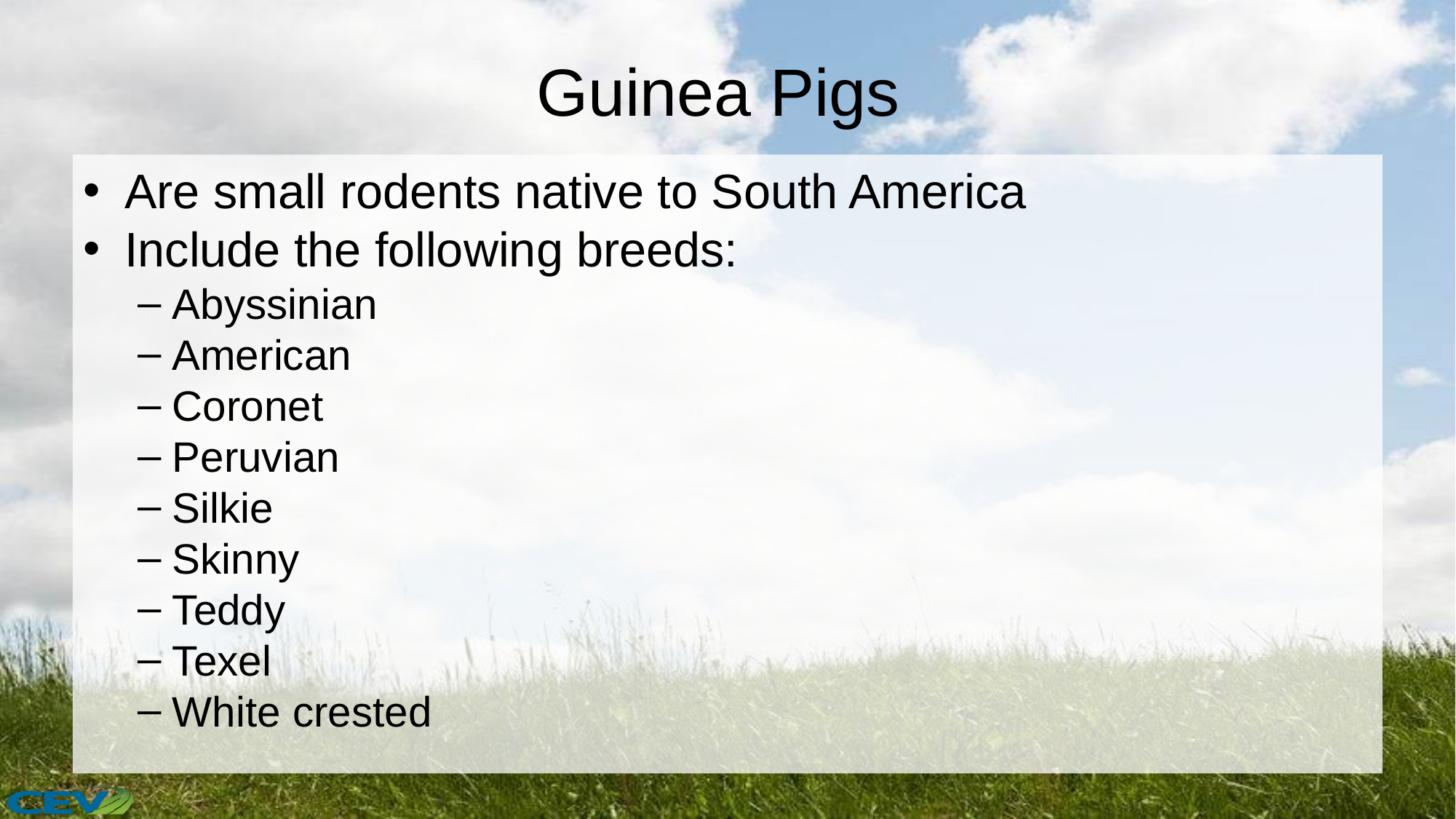

# Guinea Pigs
Are small rodents native to South America
Include the following breeds:
Abyssinian
American
Coronet
Peruvian
Silkie
Skinny
Teddy
Texel
White crested